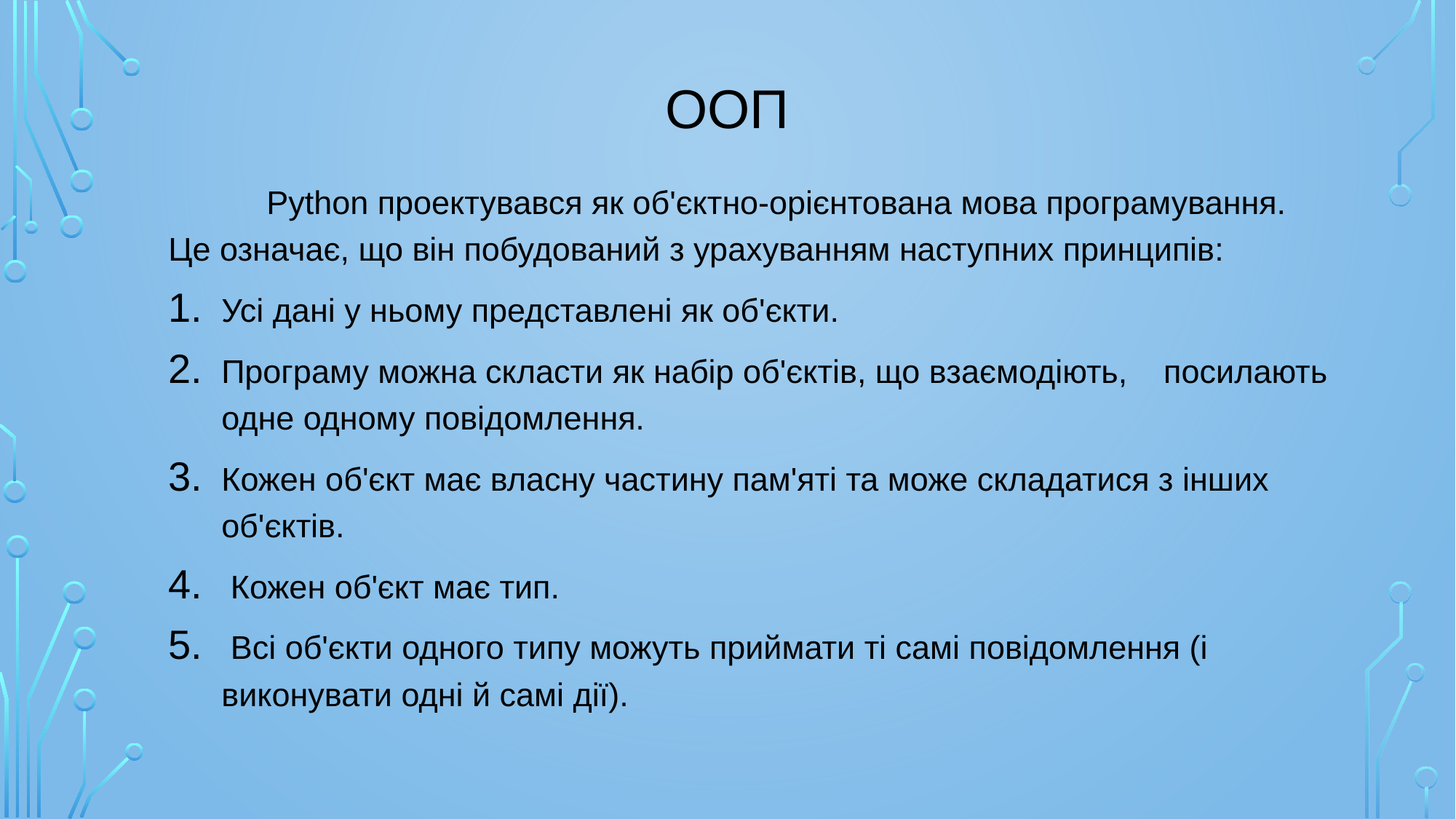

# ООП
	Python проектувався як об'єктно-орієнтована мова програмування. Це означає, що він побудований з урахуванням наступних принципів:
Усі дані у ньому представлені як об'єкти.
Програму можна скласти як набір об'єктів, що взаємодіють,    посилають одне одному повідомлення.
Кожен об'єкт має власну частину пам'яті та може складатися з інших об'єктів.
 Кожен об'єкт має тип.
 Всі об'єкти одного типу можуть приймати ті самі повідомлення (і виконувати одні й самі дії).